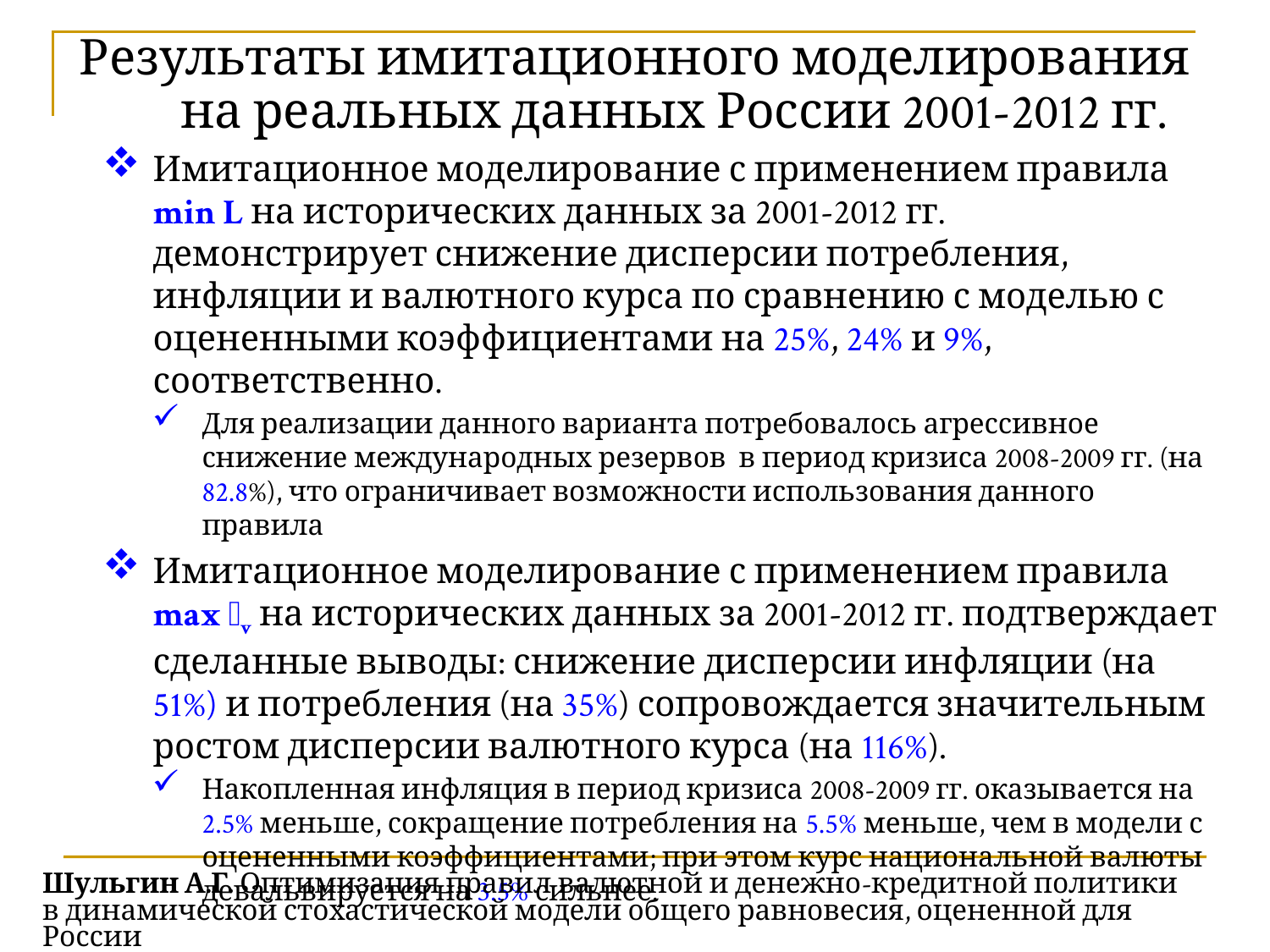

Результаты имитационного моделирования на реальных данных России 2001-2012 гг.
Имитационное моделирование с применением правила min L на исторических данных за 2001-2012 гг.  демонстрирует снижение дисперсии потребления, инфляции и валютного курса по сравнению с моделью с оцененными коэффициентами на 25%, 24% и 9%, соответственно.
Для реализации данного варианта потребовалось агрессивное снижение международных резервов  в период кризиса 2008-2009 гг. (на 82.8%), что ограничивает возможности использования данного правила
Имитационное моделирование с применением правила max μv на исторических данных за 2001-2012 гг. подтверждает сделанные выводы: снижение дисперсии инфляции (на 51%) и потребления (на 35%) сопровождается значительным ростом дисперсии валютного курса (на 116%).
Накопленная инфляция в период кризиса 2008-2009 гг. оказывается на 2.5% меньше, сокращение потребления на 5.5% меньше, чем в модели с оцененными коэффициентами; при этом курс национальной валюты девальвируется на 3.5% сильнее.

# Шульгин А.Г. Оптимизация правил валютной и денежно-кредитной политики в динамической стохастической модели общего равновесия, оцененной для России